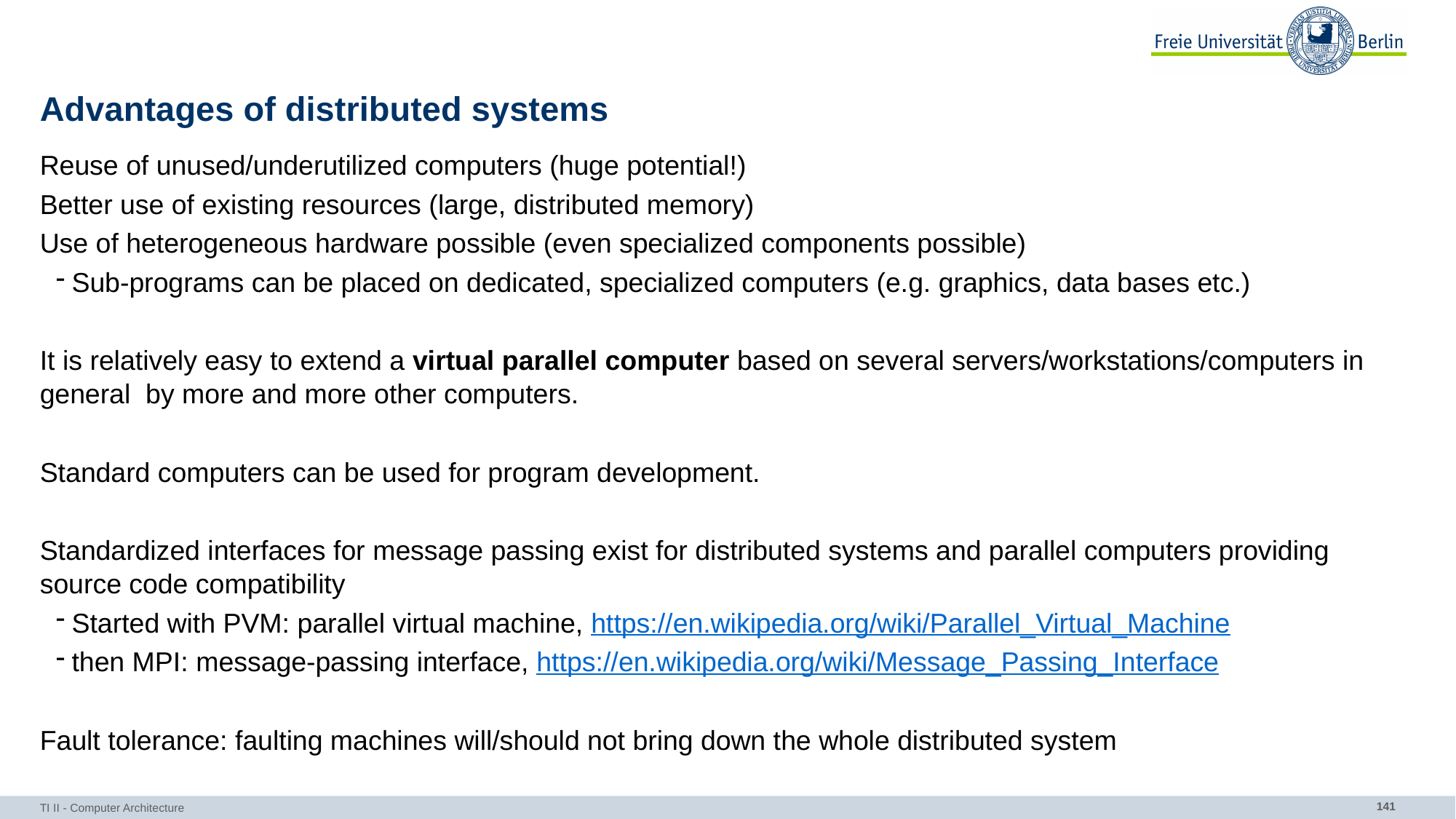

# Advantages of distributed systems
Reuse of unused/underutilized computers (huge potential!)
Better use of existing resources (large, distributed memory)
Use of heterogeneous hardware possible (even specialized components possible)
Sub-programs can be placed on dedicated, specialized computers (e.g. graphics, data bases etc.)

It is relatively easy to extend a virtual parallel computer based on several servers/workstations/computers in general  by more and more other computers.

Standard computers can be used for program development.

Standardized interfaces for message passing exist for distributed systems and parallel computers providing source code compatibility
Started with PVM: parallel virtual machine, https://en.wikipedia.org/wiki/Parallel_Virtual_Machine
then MPI: message-passing interface, https://en.wikipedia.org/wiki/Message_Passing_Interface

Fault tolerance: faulting machines will/should not bring down the whole distributed system

TI II - Computer Architecture